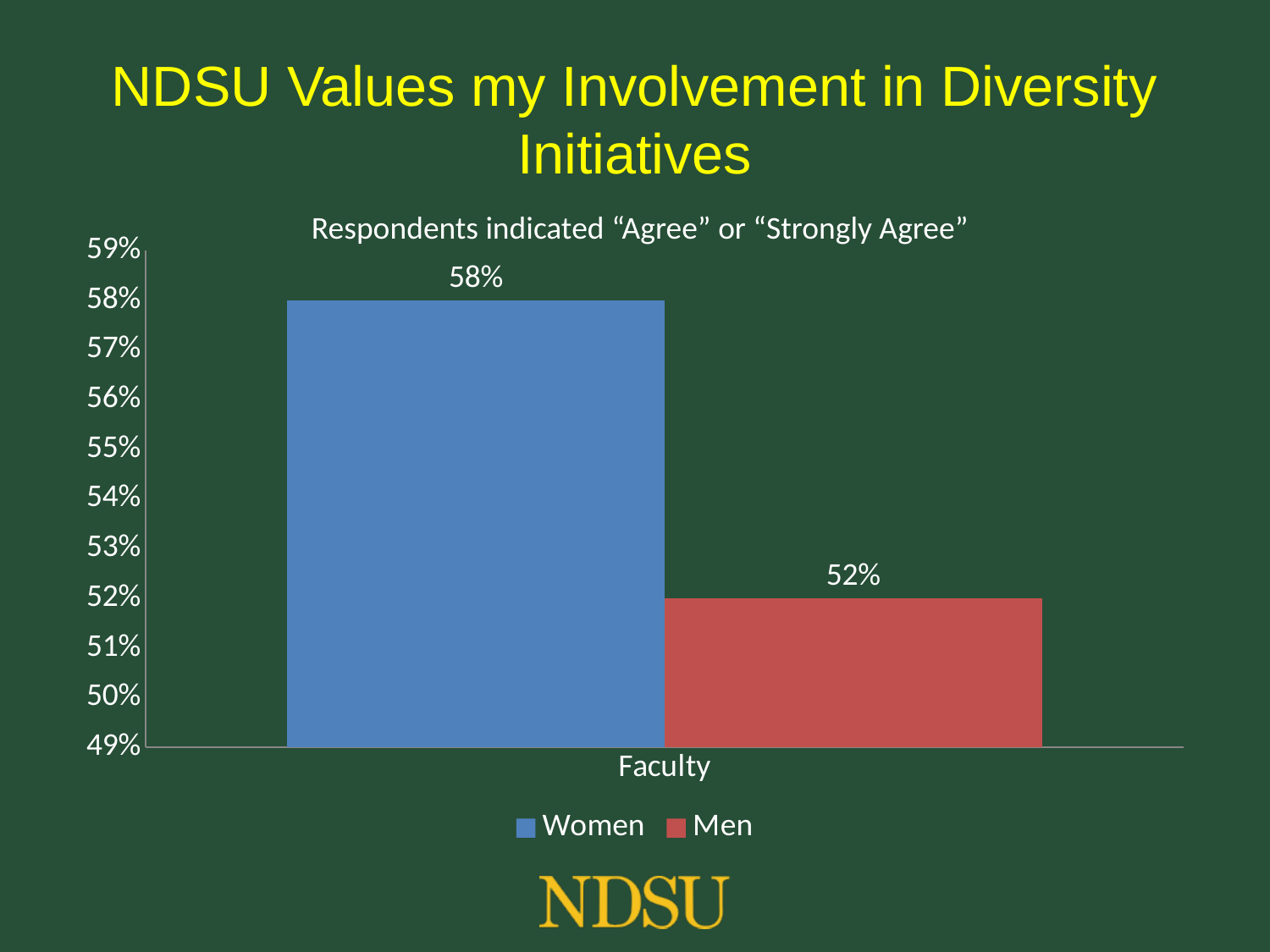

# NDSU Values my Involvement in Diversity Initiatives
Respondents indicated “Agree” or “Strongly Agree”

### Chart

| Category | Women | Men |
|---|---|---|
| Faculty | 0.58 | 0.52 |